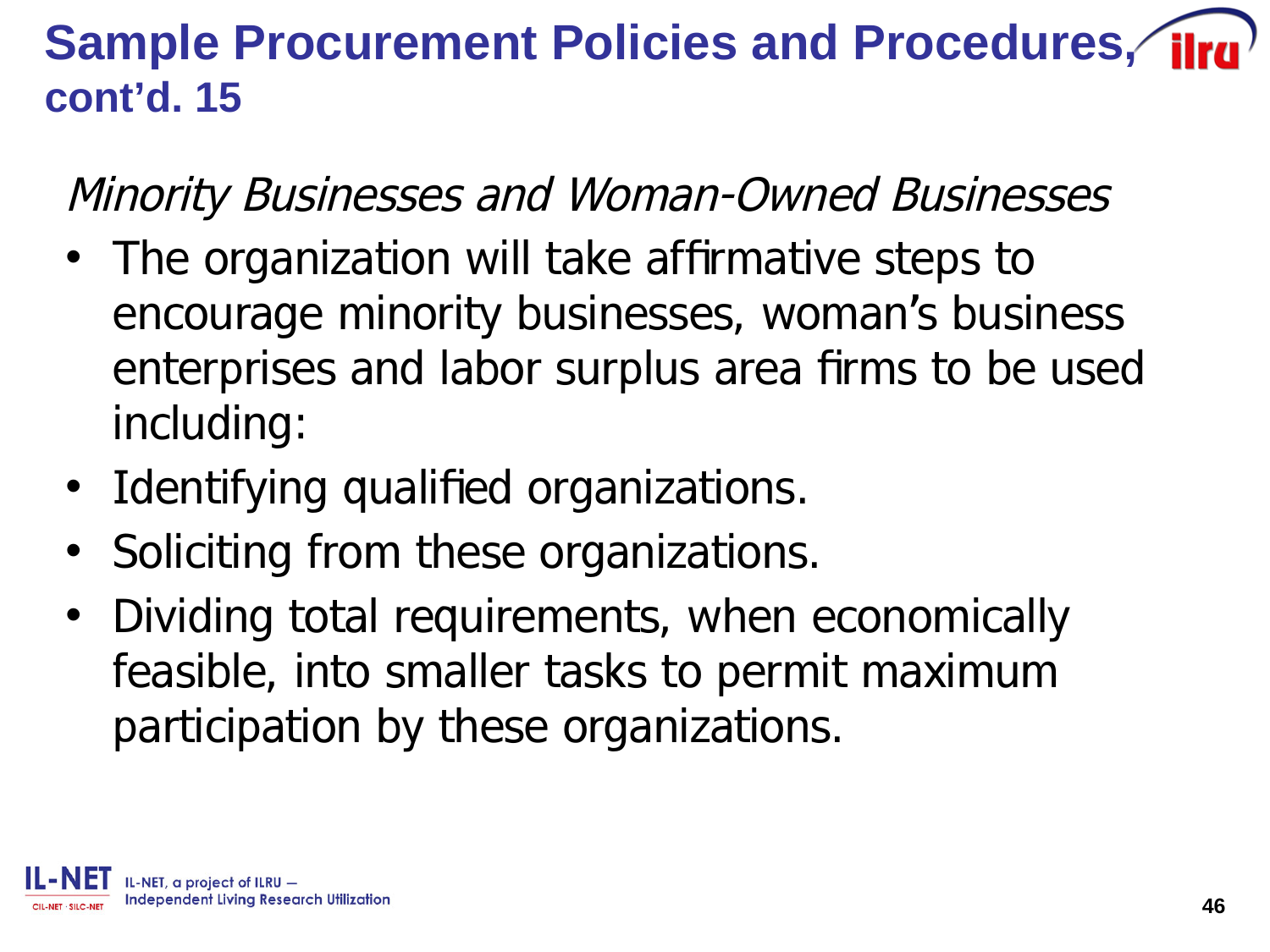

# Sample Procurement Policies and Procedures, cont’d. 15
Minority Businesses and Woman-Owned Businesses
The organization will take affirmative steps to encourage minority businesses, woman’s business enterprises and labor surplus area firms to be used including:
Identifying qualified organizations.
Soliciting from these organizations.
Dividing total requirements, when economically feasible, into smaller tasks to permit maximum participation by these organizations.